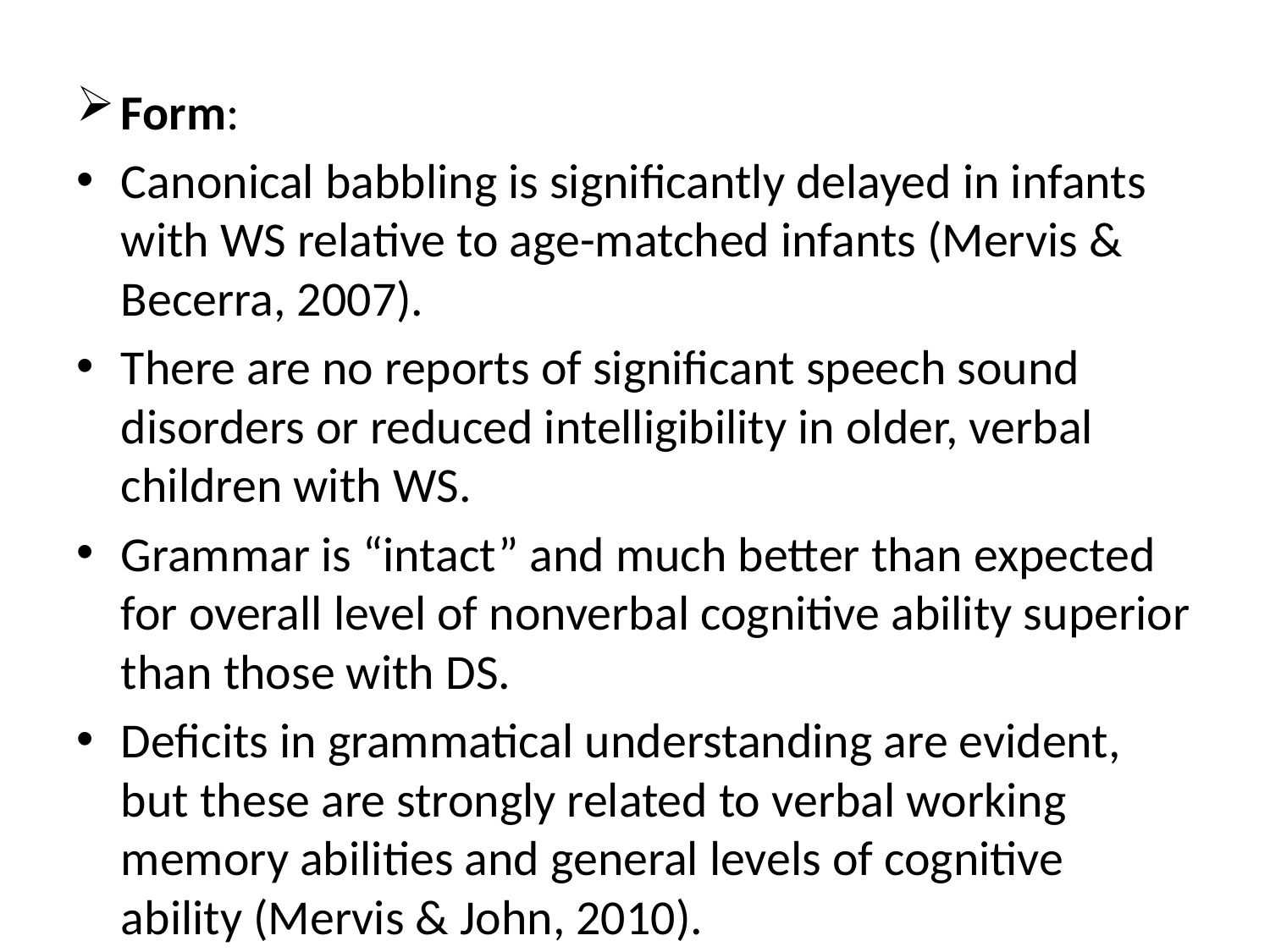

#
Form:
Canonical babbling is significantly delayed in infants with WS relative to age-matched infants (Mervis & Becerra, 2007).
There are no reports of significant speech sound disorders or reduced intelligibility in older, verbal children with WS.
Grammar is “intact” and much better than expected for overall level of nonverbal cognitive ability superior than those with DS.
Deficits in grammatical understanding are evident, but these are strongly related to verbal working memory abilities and general levels of cognitive ability (Mervis & John, 2010).